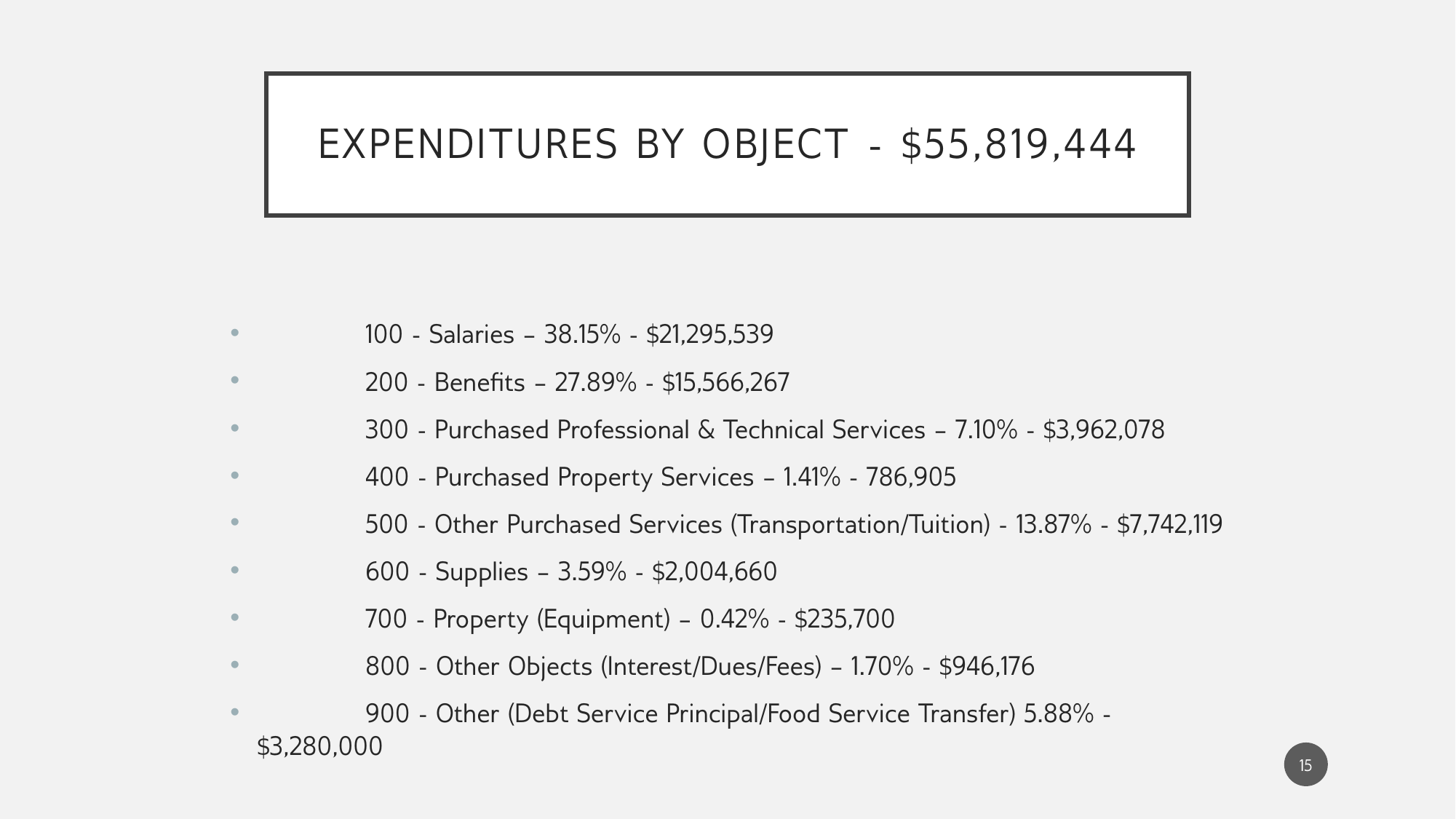

# Expenditures by object - $55,819,444
	100 - Salaries – 38.15% - $21,295,539
	200 - Benefits – 27.89% - $15,566,267
	300 - Purchased Professional & Technical Services – 7.10% - $3,962,078
	400 - Purchased Property Services – 1.41% - 786,905
	500 - Other Purchased Services (Transportation/Tuition) - 13.87% - $7,742,119
	600 - Supplies – 3.59% - $2,004,660
	700 - Property (Equipment) – 0.42% - $235,700
	800 - Other Objects (Interest/Dues/Fees) – 1.70% - $946,176
	900 - Other (Debt Service Principal/Food Service Transfer) 5.88% - $3,280,000

15